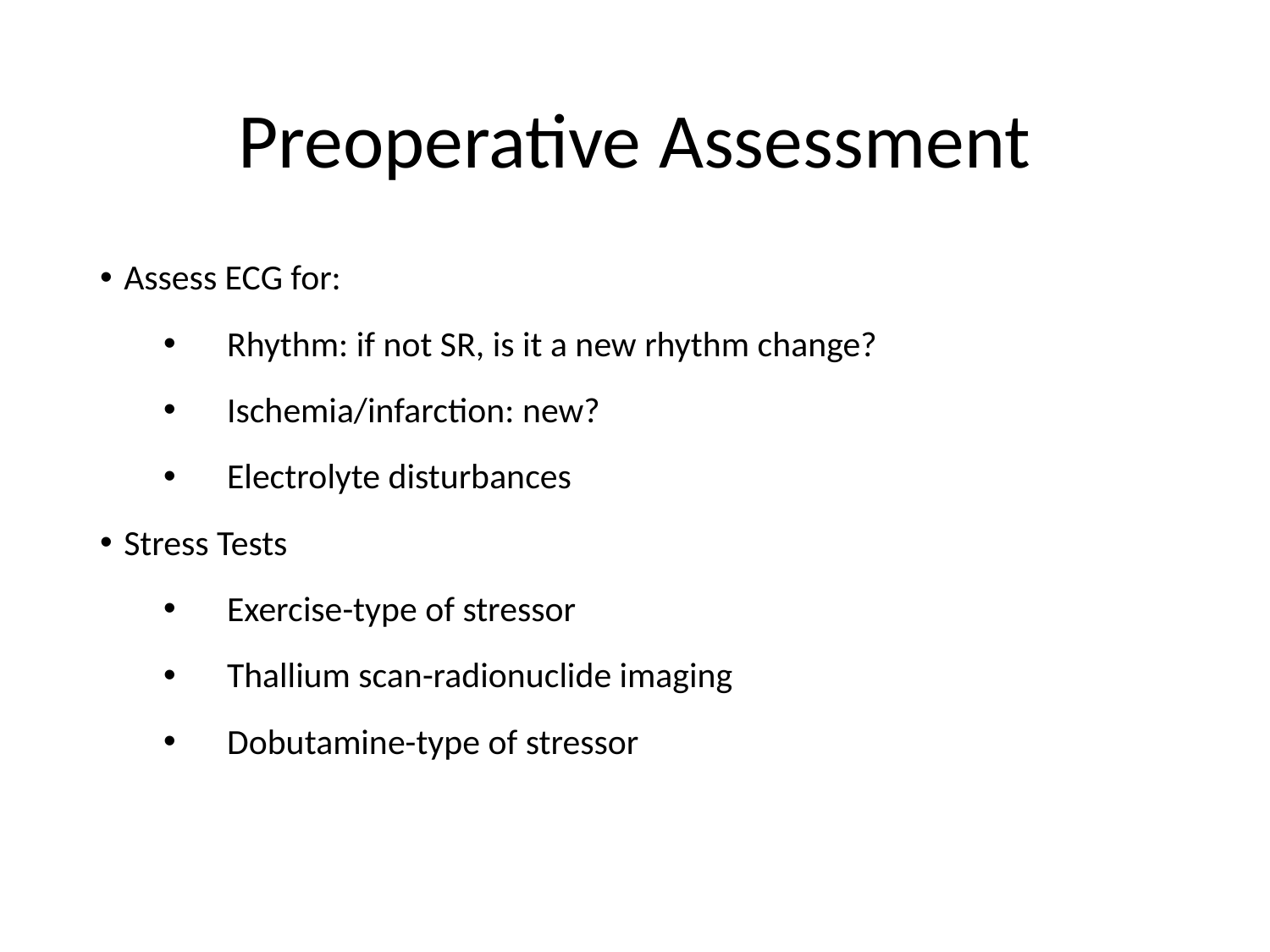

# Preoperative Assessment
Assess ECG for:
Rhythm: if not SR, is it a new rhythm change?
Ischemia/infarction: new?
Electrolyte disturbances
Stress Tests
Exercise-type of stressor
Thallium scan-radionuclide imaging
Dobutamine-type of stressor